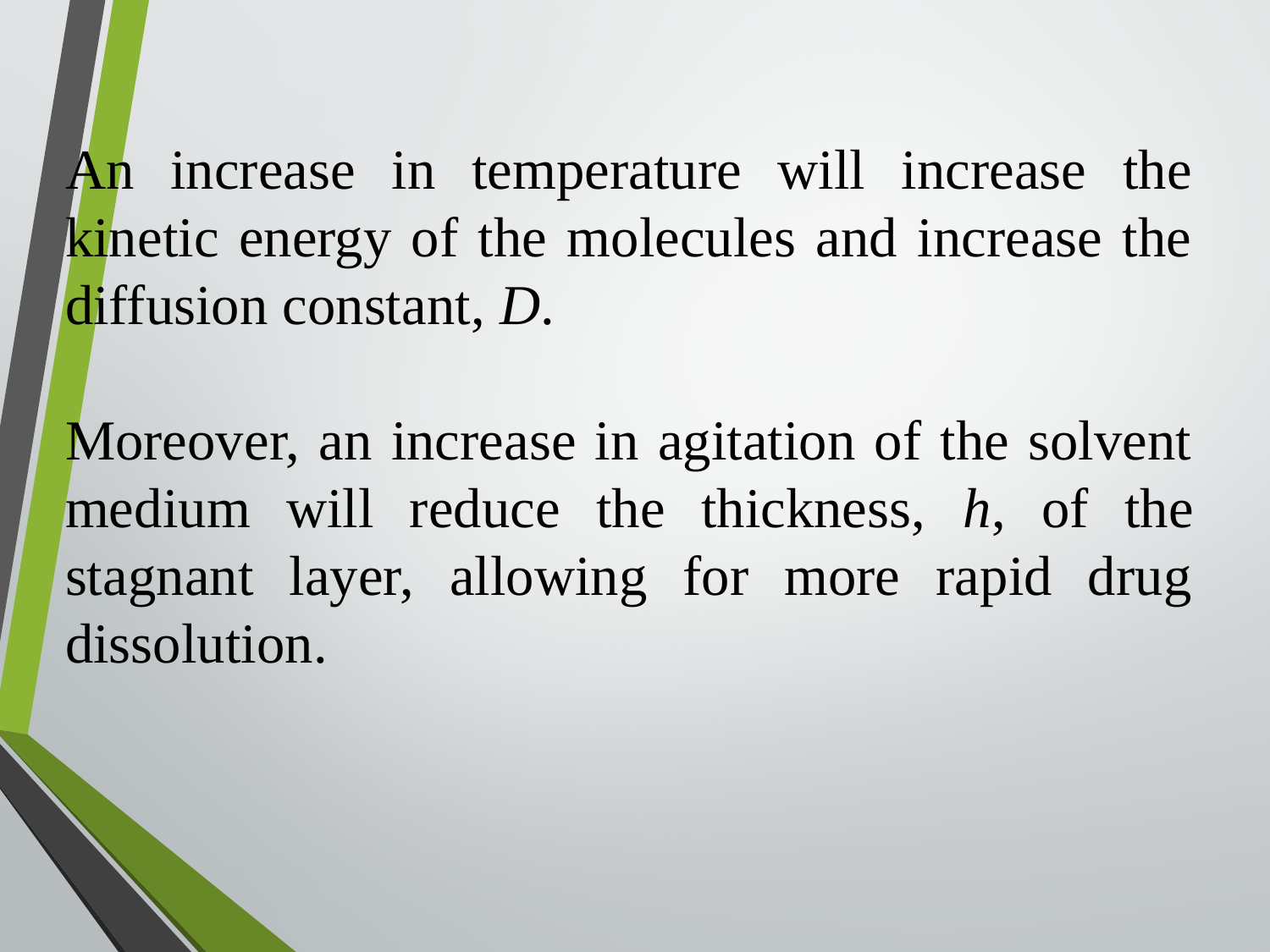

An increase in temperature will increase the kinetic energy of the molecules and increase the diffusion constant, D.

Moreover, an increase in agitation of the solvent medium will reduce the thickness, h, of the stagnant layer, allowing for more rapid drug dissolution.